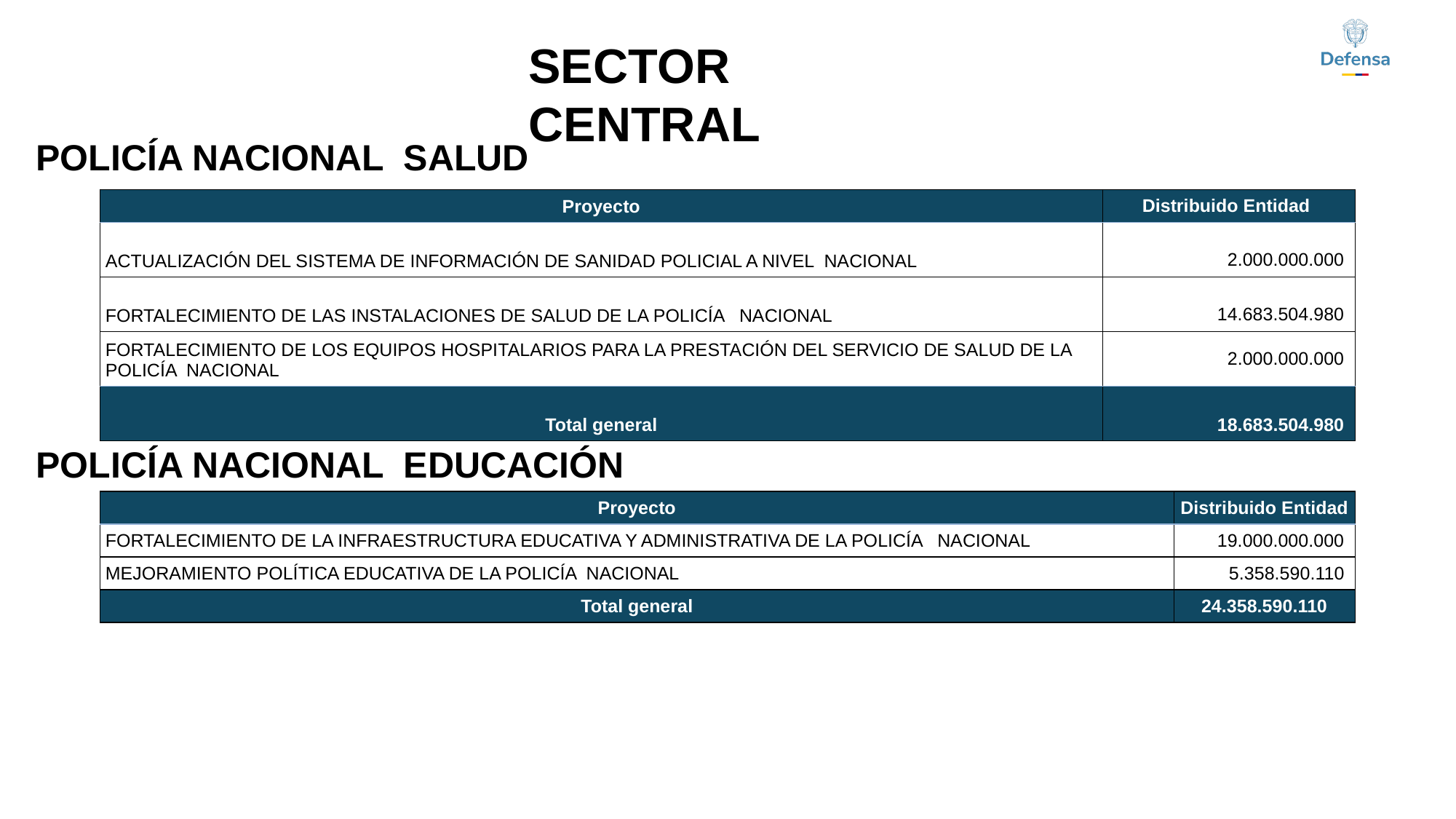

SECTOR CENTRAL
POLICÍA NACIONAL  SALUD
| Proyecto | Distribuido Entidad |
| --- | --- |
| ACTUALIZACIÓN DEL SISTEMA DE INFORMACIÓN DE SANIDAD POLICIAL A NIVEL NACIONAL | 2.000.000.000 |
| FORTALECIMIENTO DE LAS INSTALACIONES DE SALUD DE LA POLICÍA NACIONAL | 14.683.504.980 |
| FORTALECIMIENTO DE LOS EQUIPOS HOSPITALARIOS PARA LA PRESTACIÓN DEL SERVICIO DE SALUD DE LA POLICÍA NACIONAL | 2.000.000.000 |
| Total general | 18.683.504.980 |
POLICÍA NACIONAL  EDUCACIÓN
| Proyecto | Distribuido Entidad |
| --- | --- |
| FORTALECIMIENTO DE LA INFRAESTRUCTURA EDUCATIVA Y ADMINISTRATIVA DE LA POLICÍA NACIONAL | 19.000.000.000 |
| MEJORAMIENTO POLÍTICA EDUCATIVA DE LA POLICÍA NACIONAL | 5.358.590.110 |
| Total general | 24.358.590.110 |